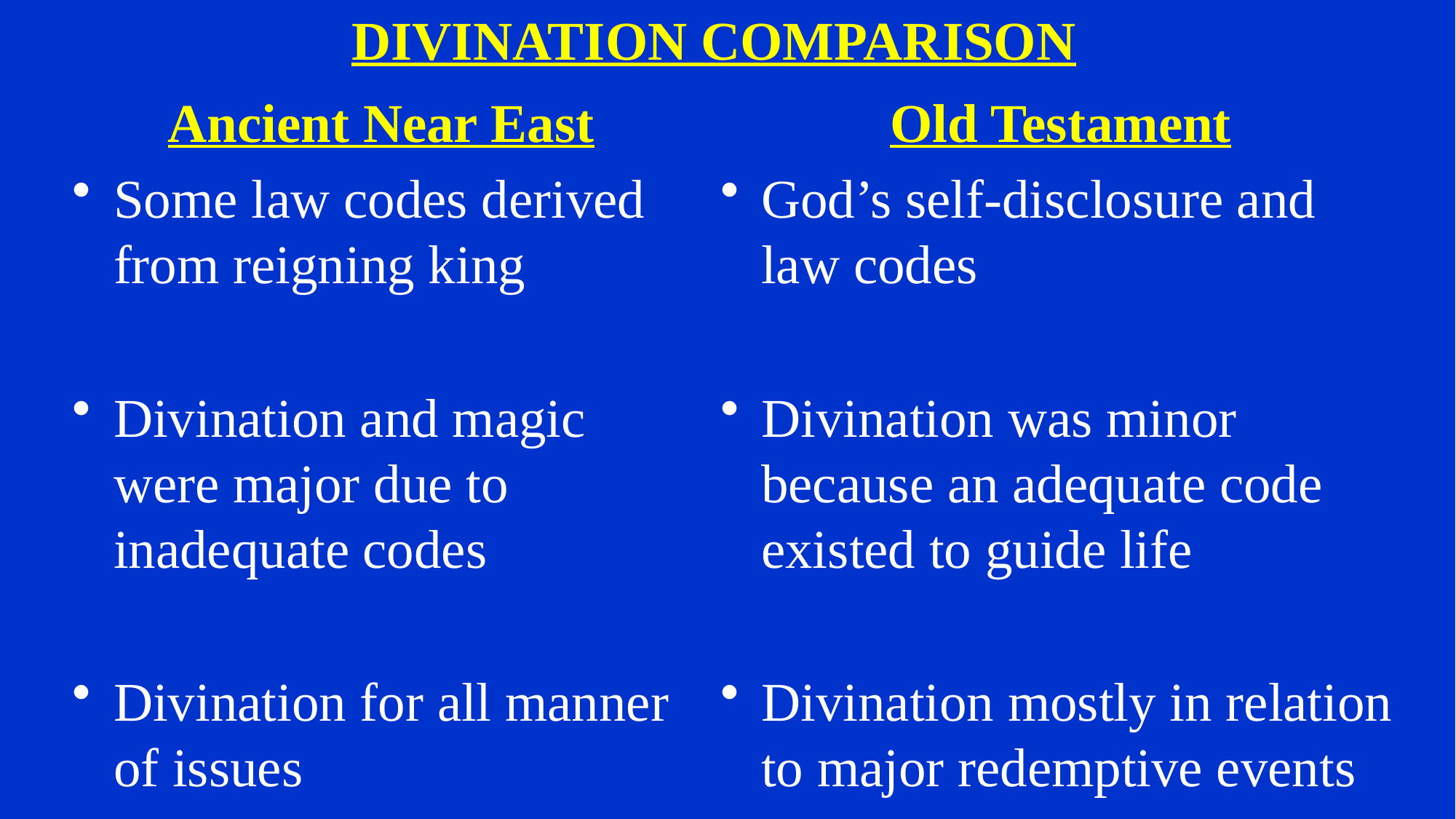

DIVINATION COMPARISON
Ancient Near East
Some law codes derived from reigning king

Divination and magic were major due to inadequate codes

Divination for all manner of issues
Old Testament
God’s self-disclosure and law codes

Divination was minor because an adequate code existed to guide life

Divination mostly in relation to major redemptive events